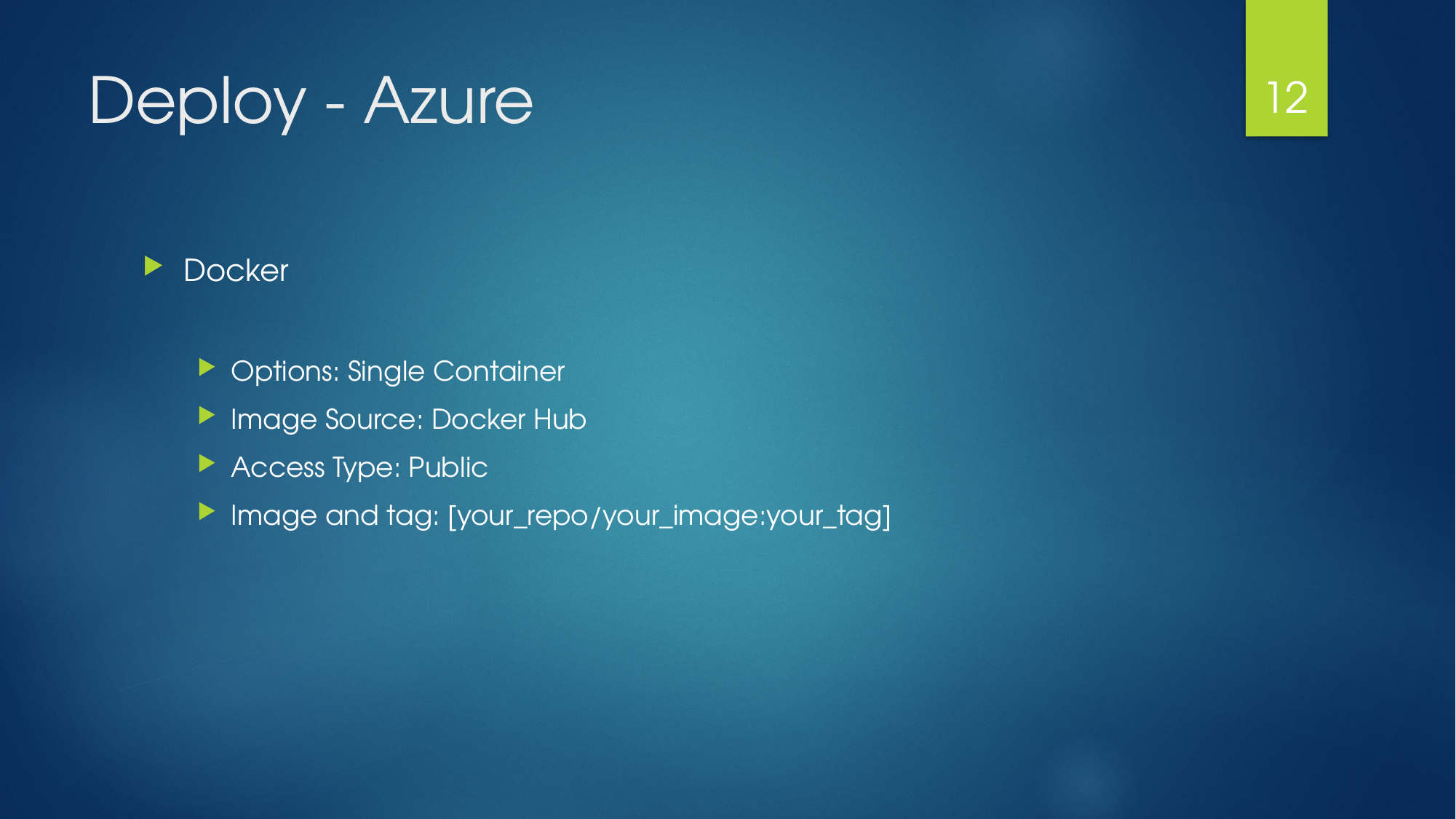

12
# Deploy - Azure
Docker

Options: Single Container
Image Source: Docker Hub
Access Type: Public
Image and tag: [your_repo/your_image:your_tag]